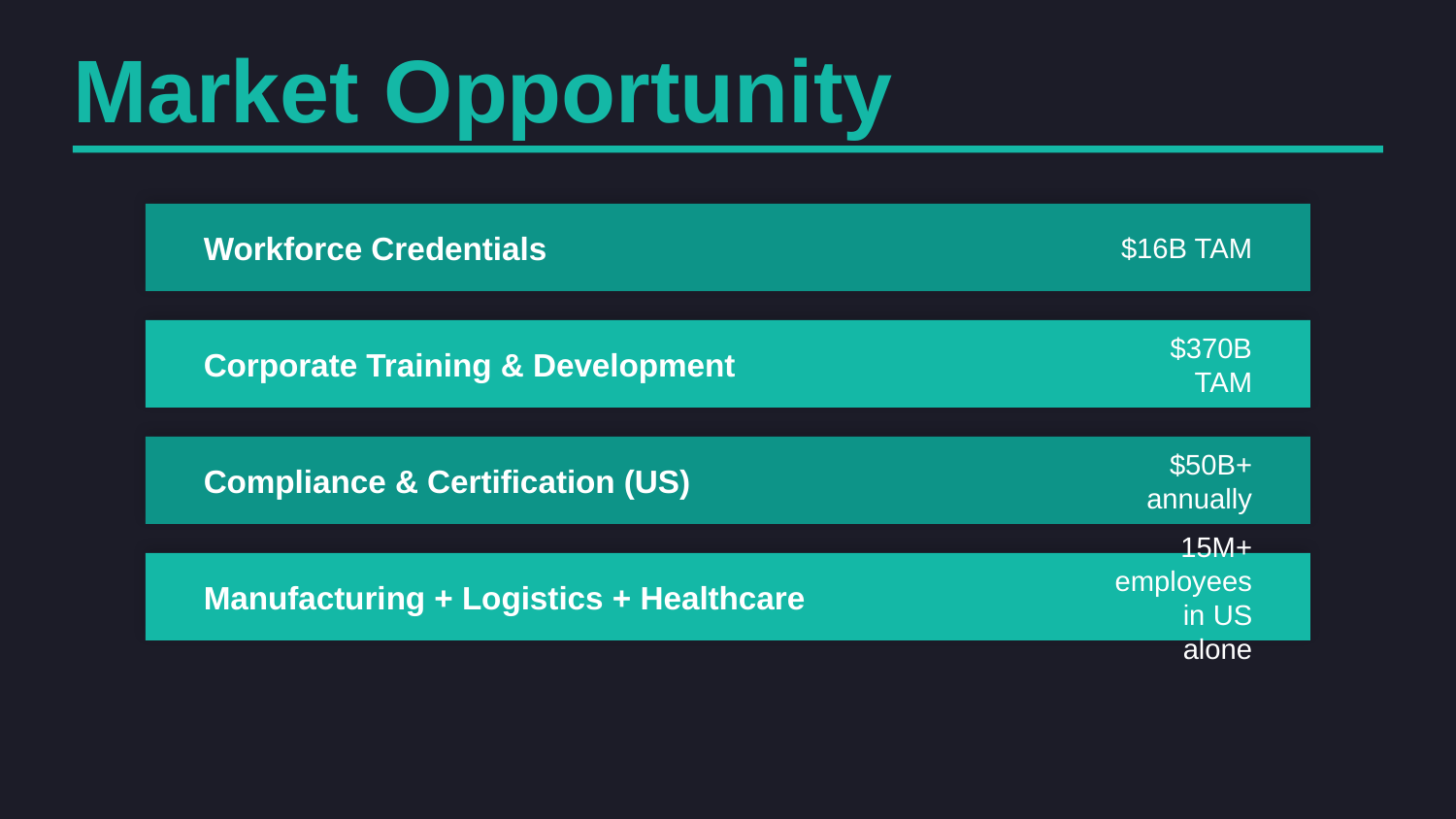

Market Opportunity

Workforce Credentials
$16B TAM

Corporate Training & Development
$370B TAM

Compliance & Certification (US)
$50B+ annually

Manufacturing + Logistics + Healthcare
15M+ employees in US alone